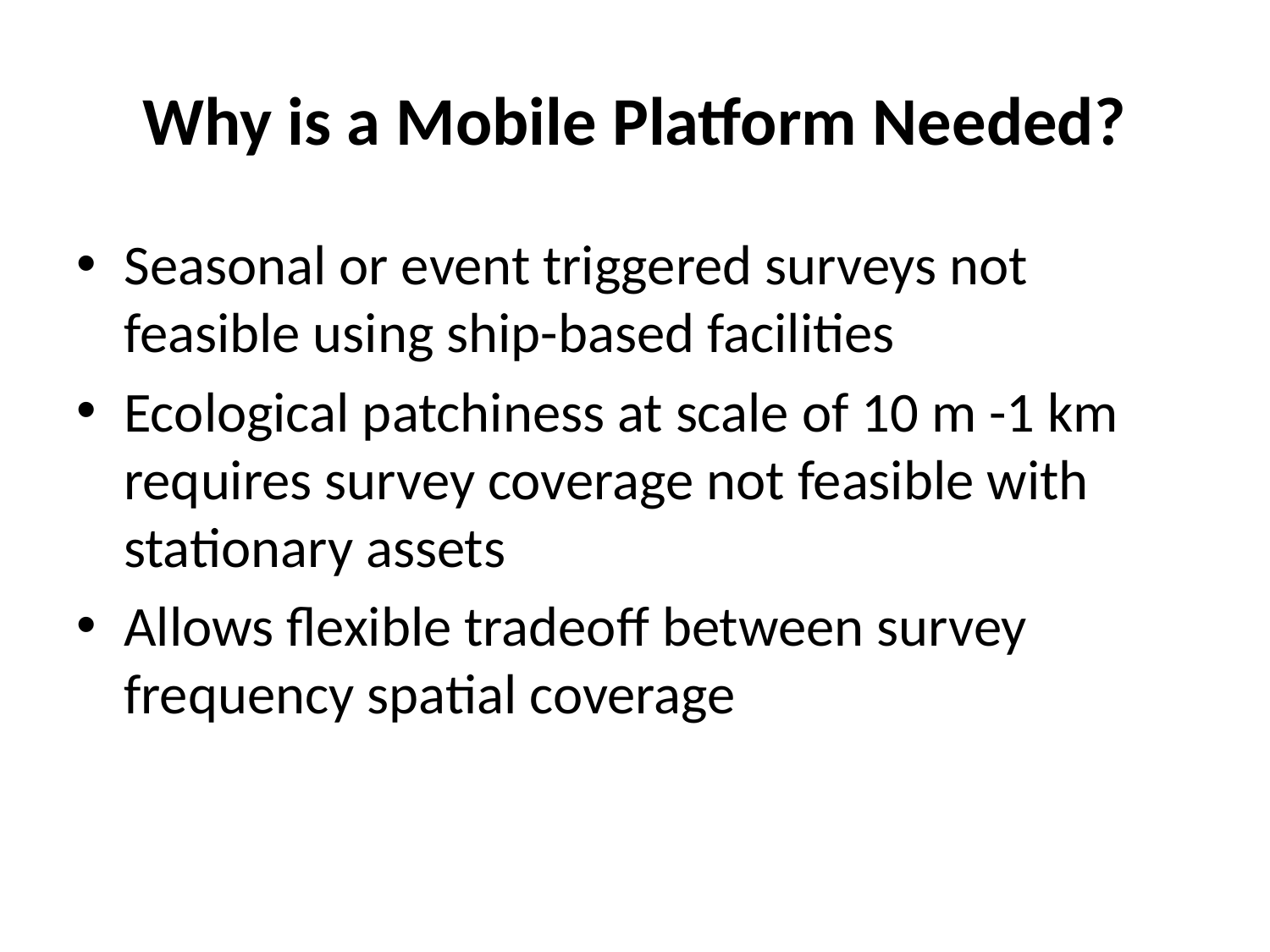

# Why is a Mobile Platform Needed?
Seasonal or event triggered surveys not feasible using ship-based facilities
Ecological patchiness at scale of 10 m -1 km requires survey coverage not feasible with stationary assets
Allows flexible tradeoff between survey frequency spatial coverage